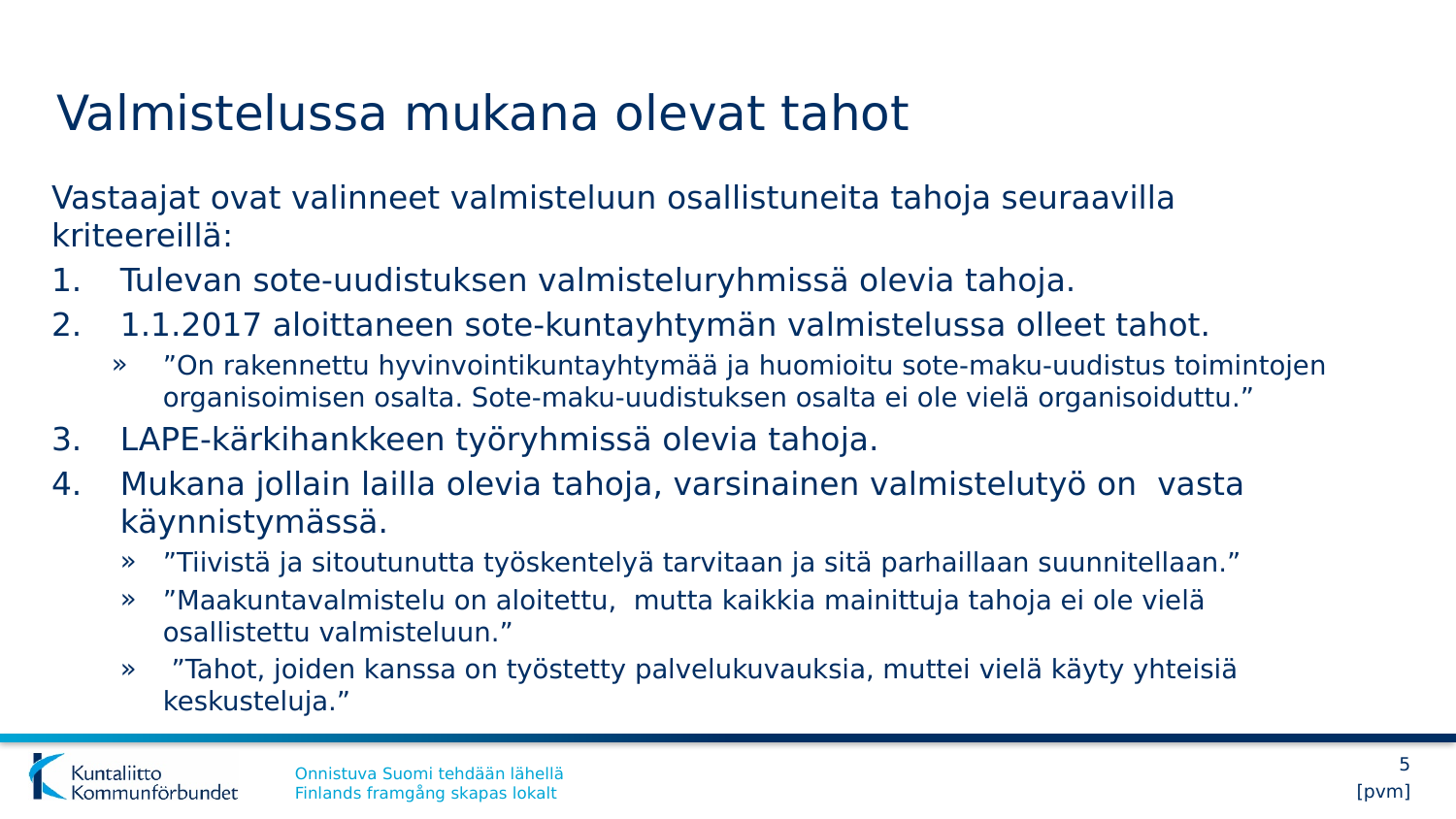

# Valmistelussa mukana olevat tahot
Vastaajat ovat valinneet valmisteluun osallistuneita tahoja seuraavilla kriteereillä:
Tulevan sote-uudistuksen valmisteluryhmissä olevia tahoja.
1.1.2017 aloittaneen sote-kuntayhtymän valmistelussa olleet tahot.
”On rakennettu hyvinvointikuntayhtymää ja huomioitu sote-maku-uudistus toimintojen organisoimisen osalta. Sote-maku-uudistuksen osalta ei ole vielä organisoiduttu.”
LAPE-kärkihankkeen työryhmissä olevia tahoja.
Mukana jollain lailla olevia tahoja, varsinainen valmistelutyö on  vasta käynnistymässä.
”Tiivistä ja sitoutunutta työskentelyä tarvitaan ja sitä parhaillaan suunnitellaan.”
”Maakuntavalmistelu on aloitettu,  mutta kaikkia mainittuja tahoja ei ole vielä osallistettu valmisteluun.”
 ”Tahot, joiden kanssa on työstetty palvelukuvauksia, muttei vielä käyty yhteisiä keskusteluja.”

5
[pvm]